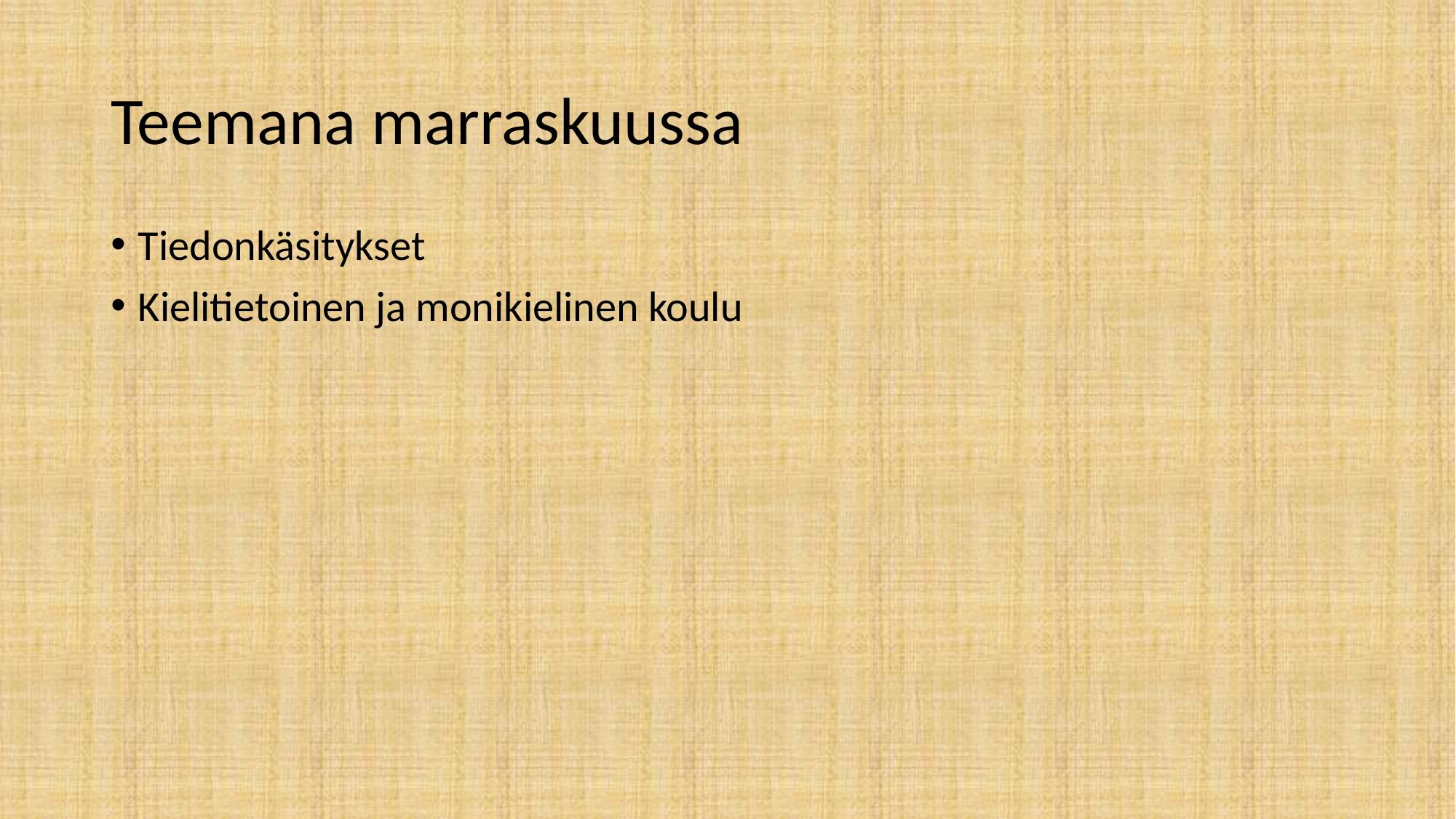

# Teemana marraskuussa
Tiedonkäsitykset
Kielitietoinen ja monikielinen koulu